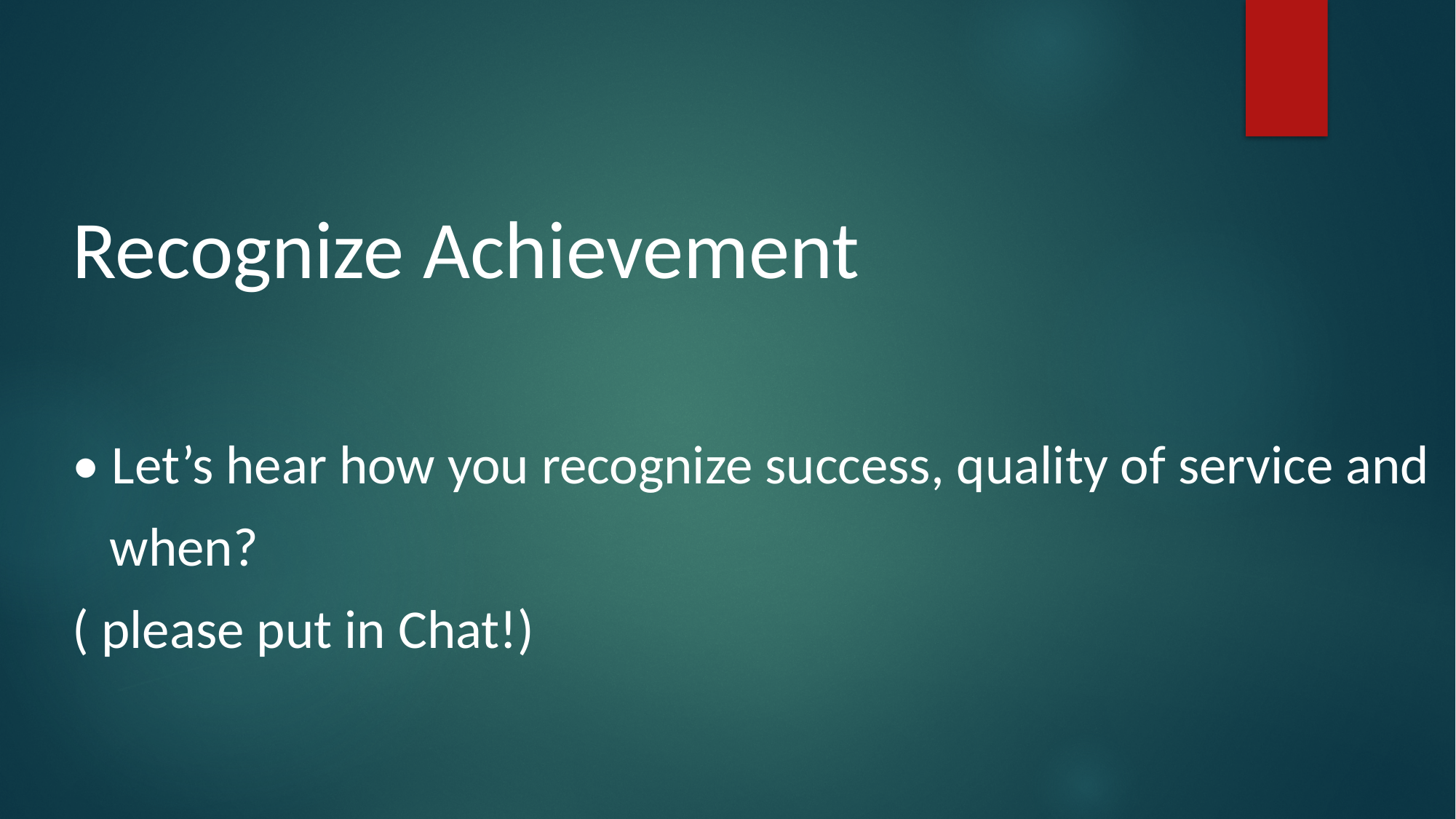

Recognize Achievement

• Let’s hear how you recognize success, quality of service and
   when?
( please put in Chat!)